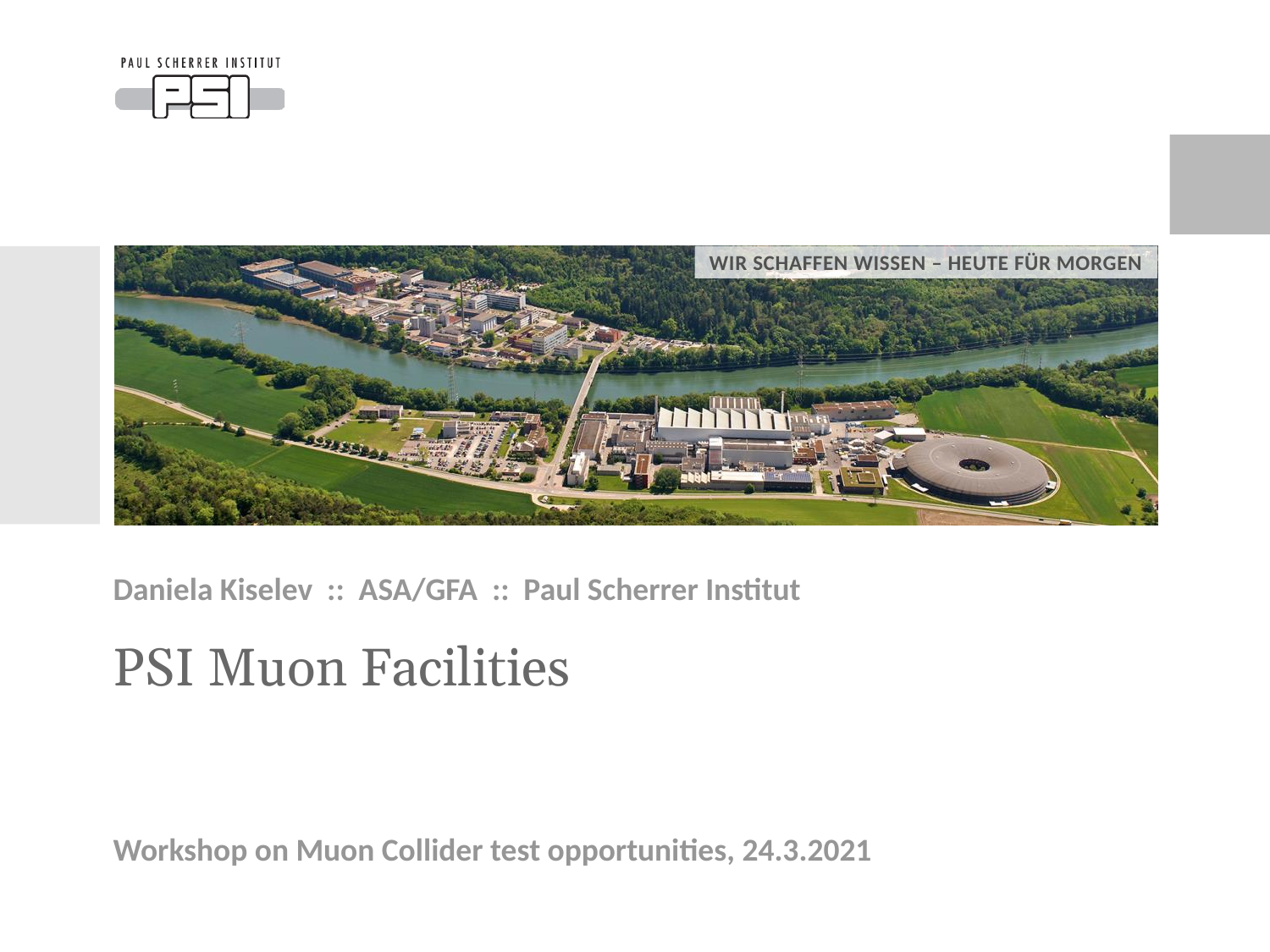

Daniela Kiselev  ::  ASA/GFA  ::  Paul Scherrer Institut

# PSI Muon Facilities
Workshop on Muon Collider test opportunities, 24.3.2021